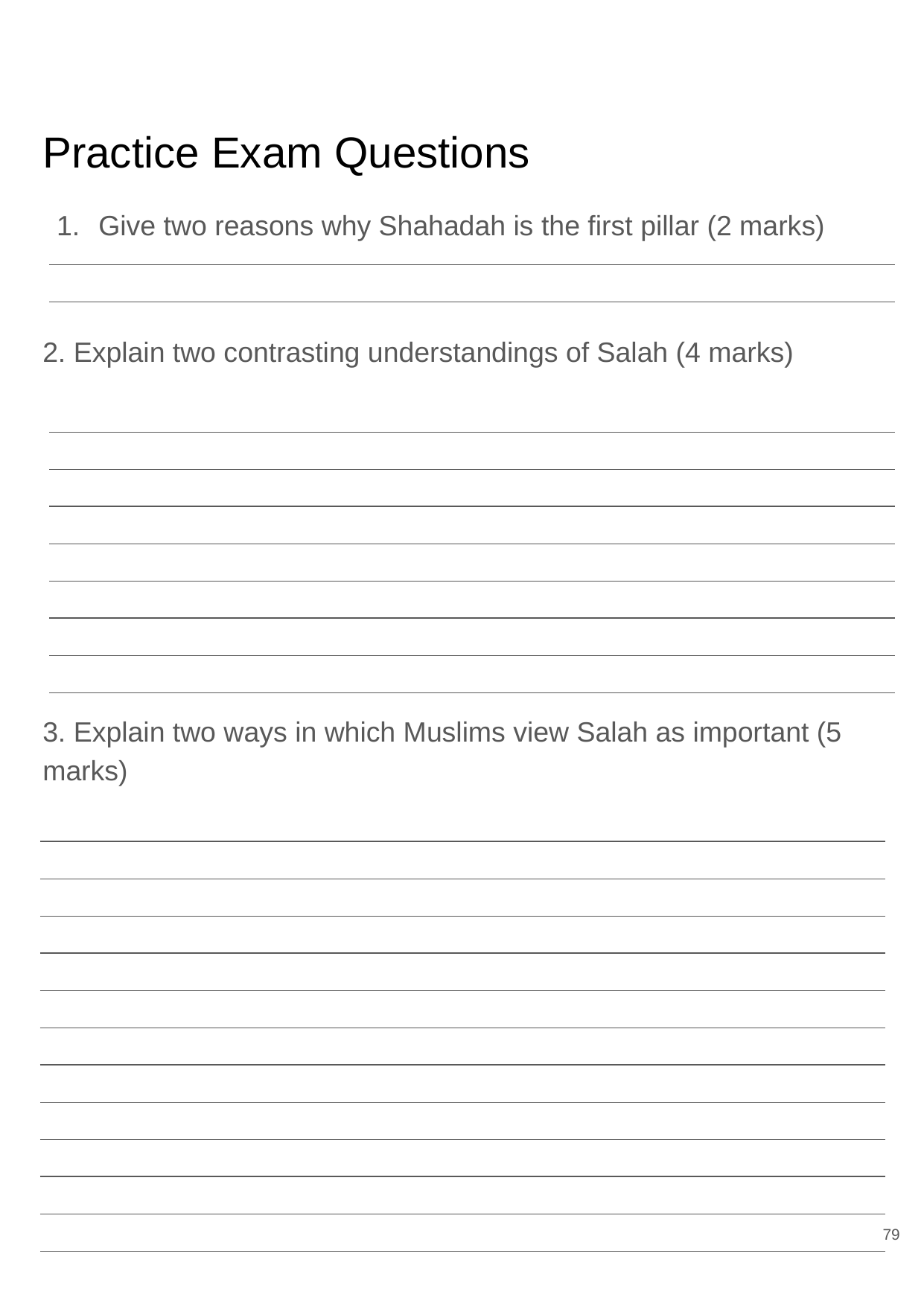

# Practice Exam Questions
Give two reasons why Shahadah is the first pillar (2 marks)

2. Explain two contrasting understandings of Salah (4 marks)

3. Explain two ways in which Muslims view Salah as important (5 marks)

79